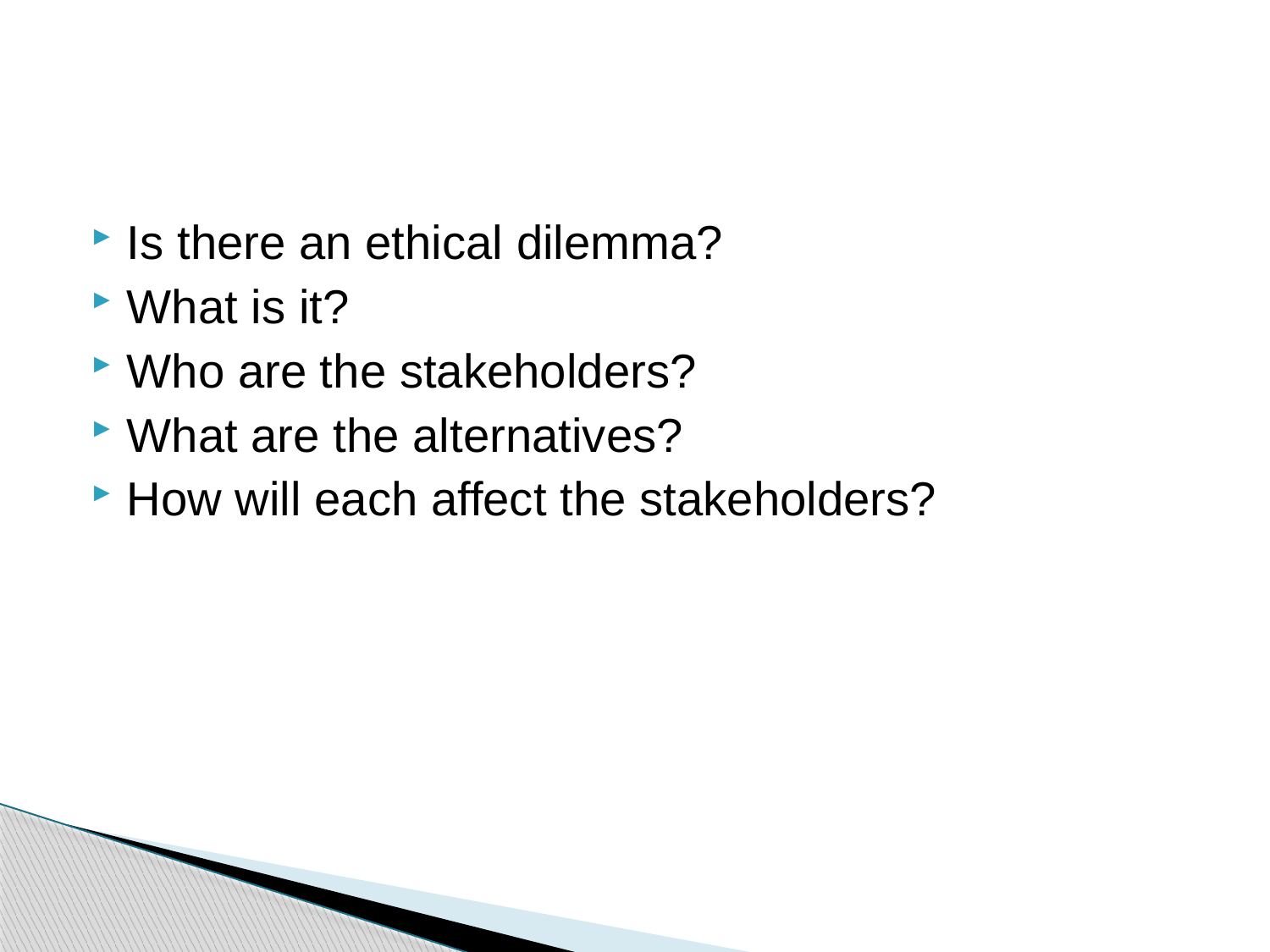

Is there an ethical dilemma?
What is it?
Who are the stakeholders?
What are the alternatives?
How will each affect the stakeholders?